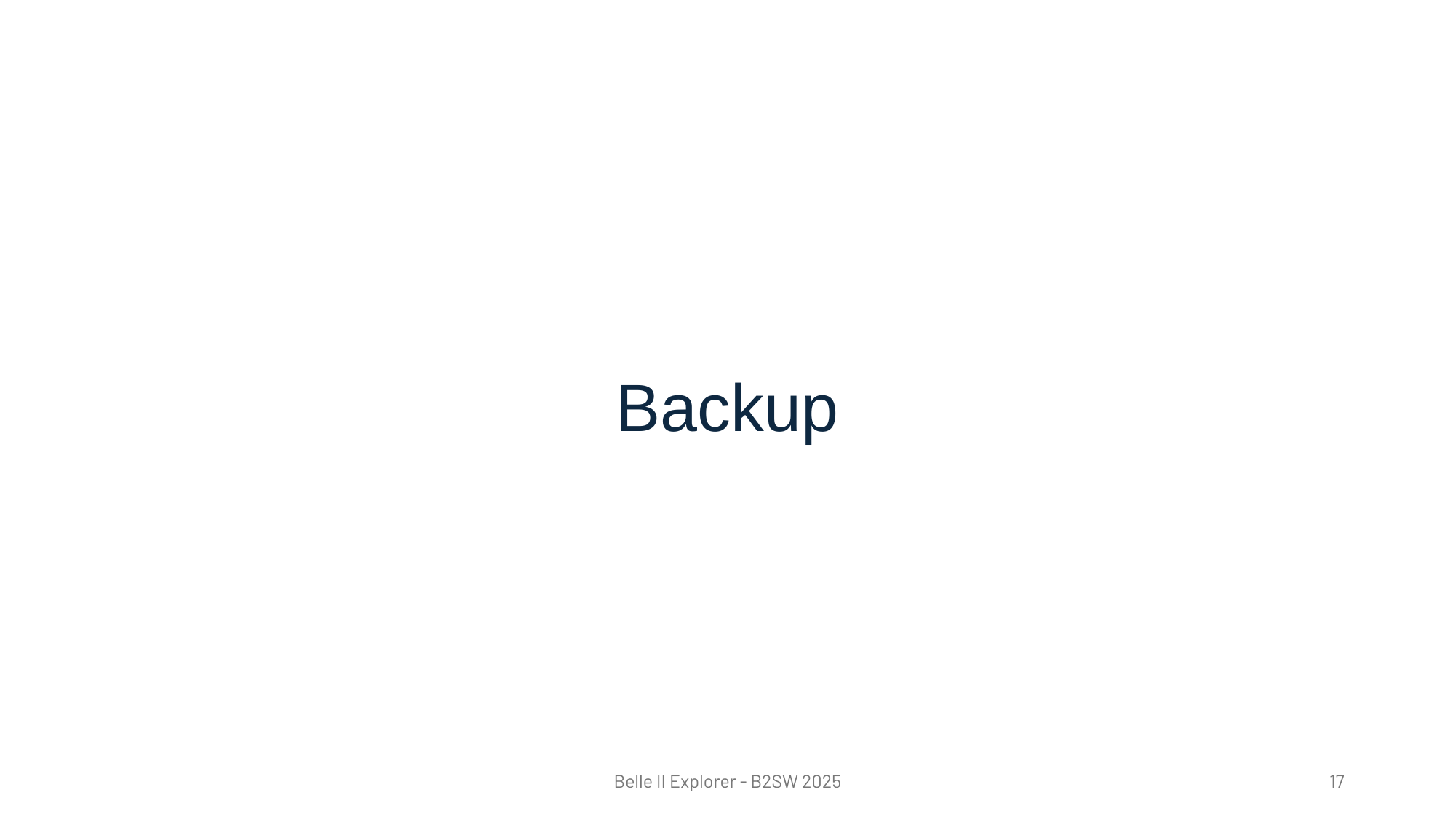

# Backup
Belle II Explorer - B2SW 2025
17